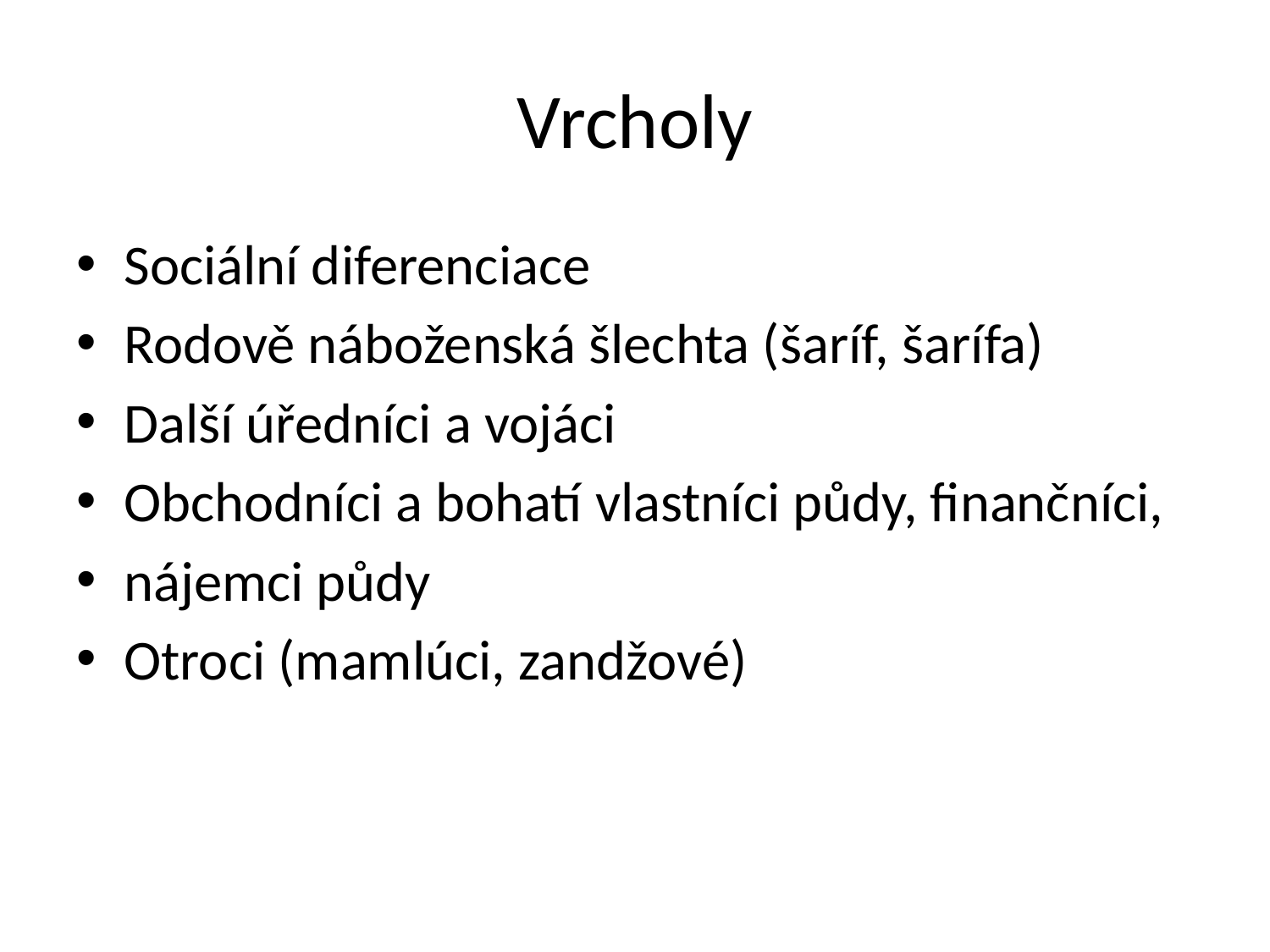

# Vrcholy
Sociální diferenciace
Rodově náboženská šlechta (šaríf, šarífa)
Další úředníci a vojáci
Obchodníci a bohatí vlastníci půdy, finančníci,
nájemci půdy
Otroci (mamlúci, zandžové)